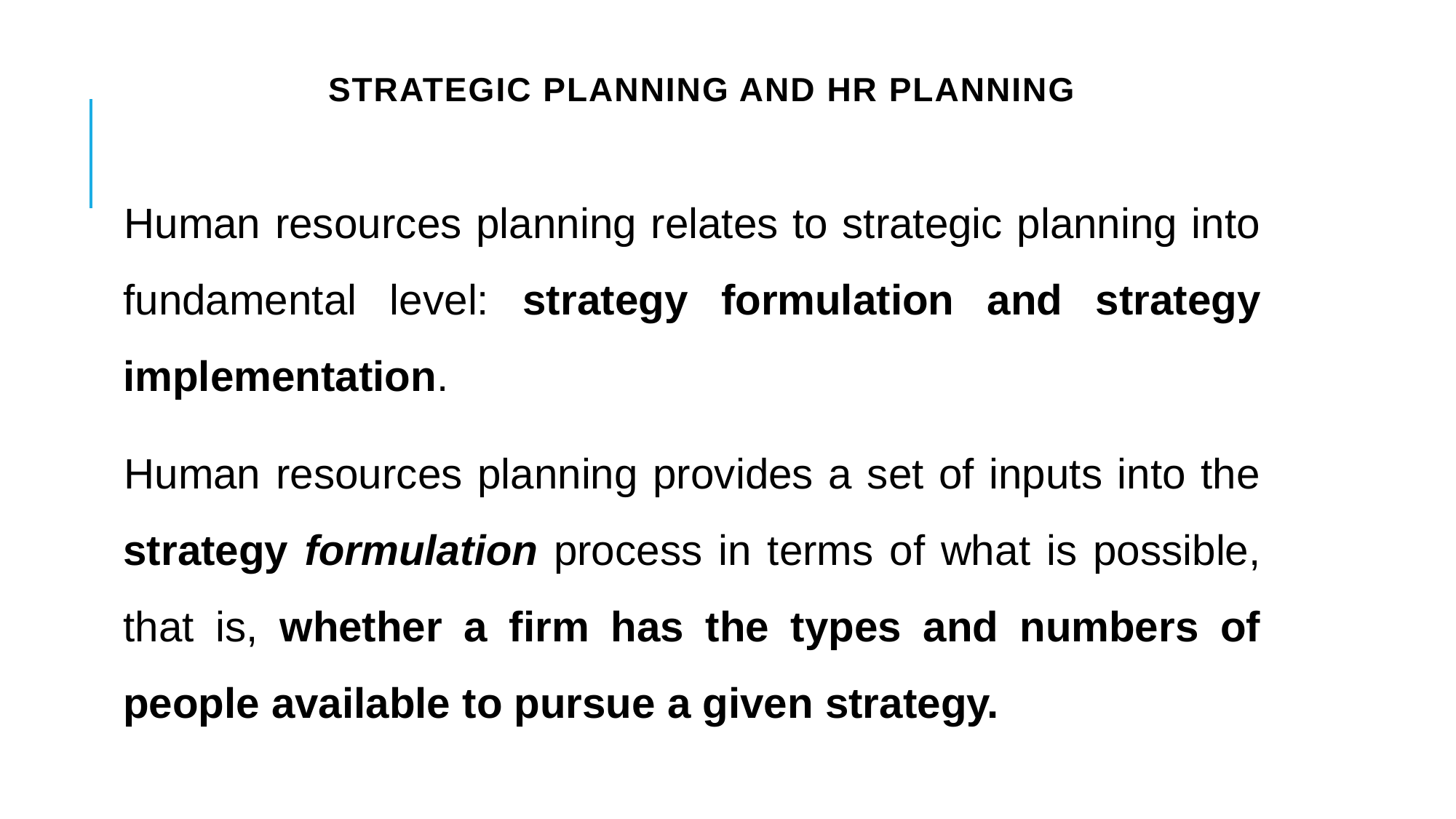

# Strategic Planning and HR Planning
Human resources planning relates to strategic planning into fundamental level: strategy formulation and strategy implementation.
Human resources planning provides a set of inputs into the strategy formulation process in terms of what is possible, that is, whether a firm has the types and numbers of people available to pursue a given strategy.